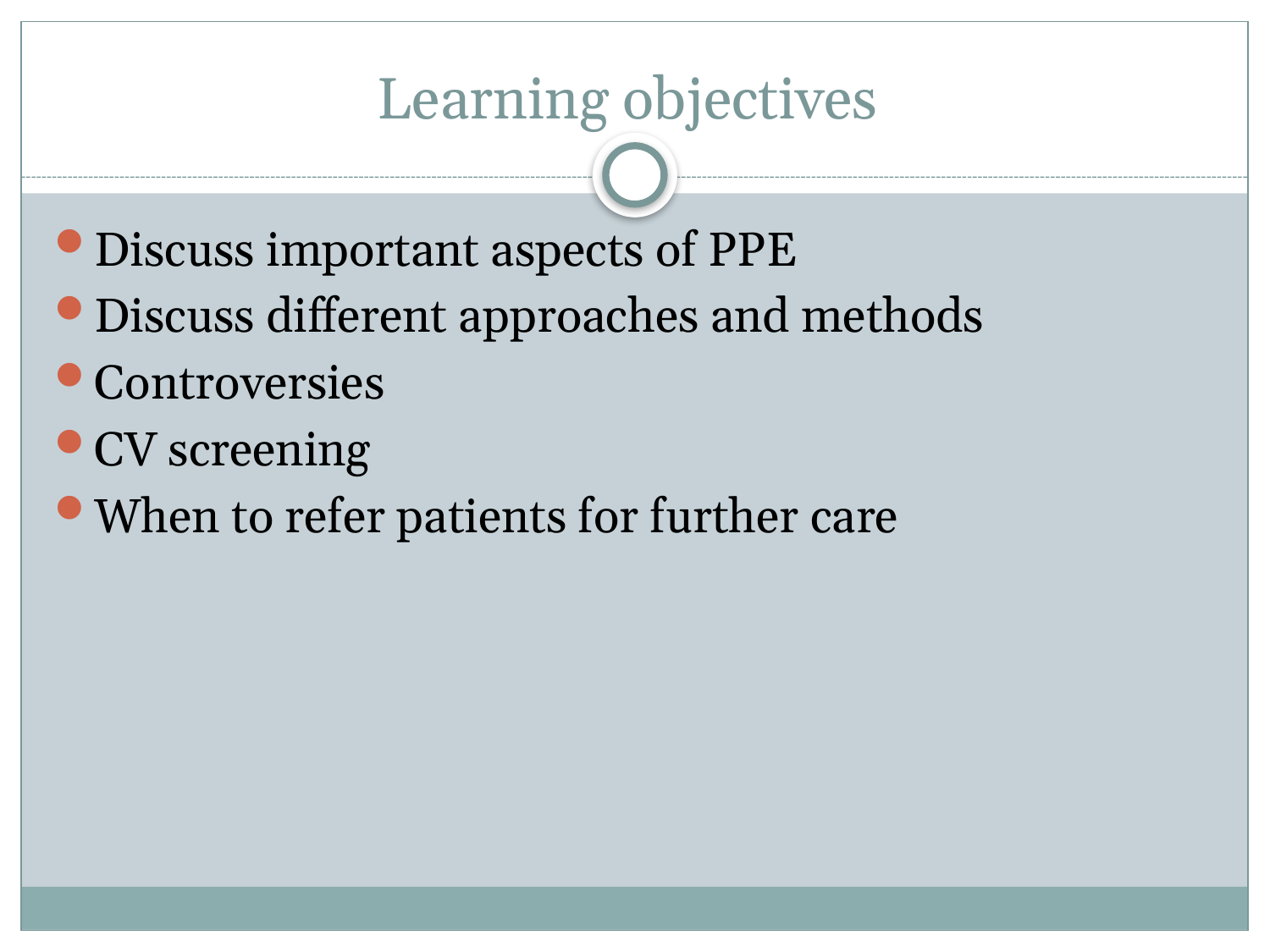

# Learning objectives
Discuss important aspects of PPE
Discuss different approaches and methods
Controversies
CV screening
When to refer patients for further care